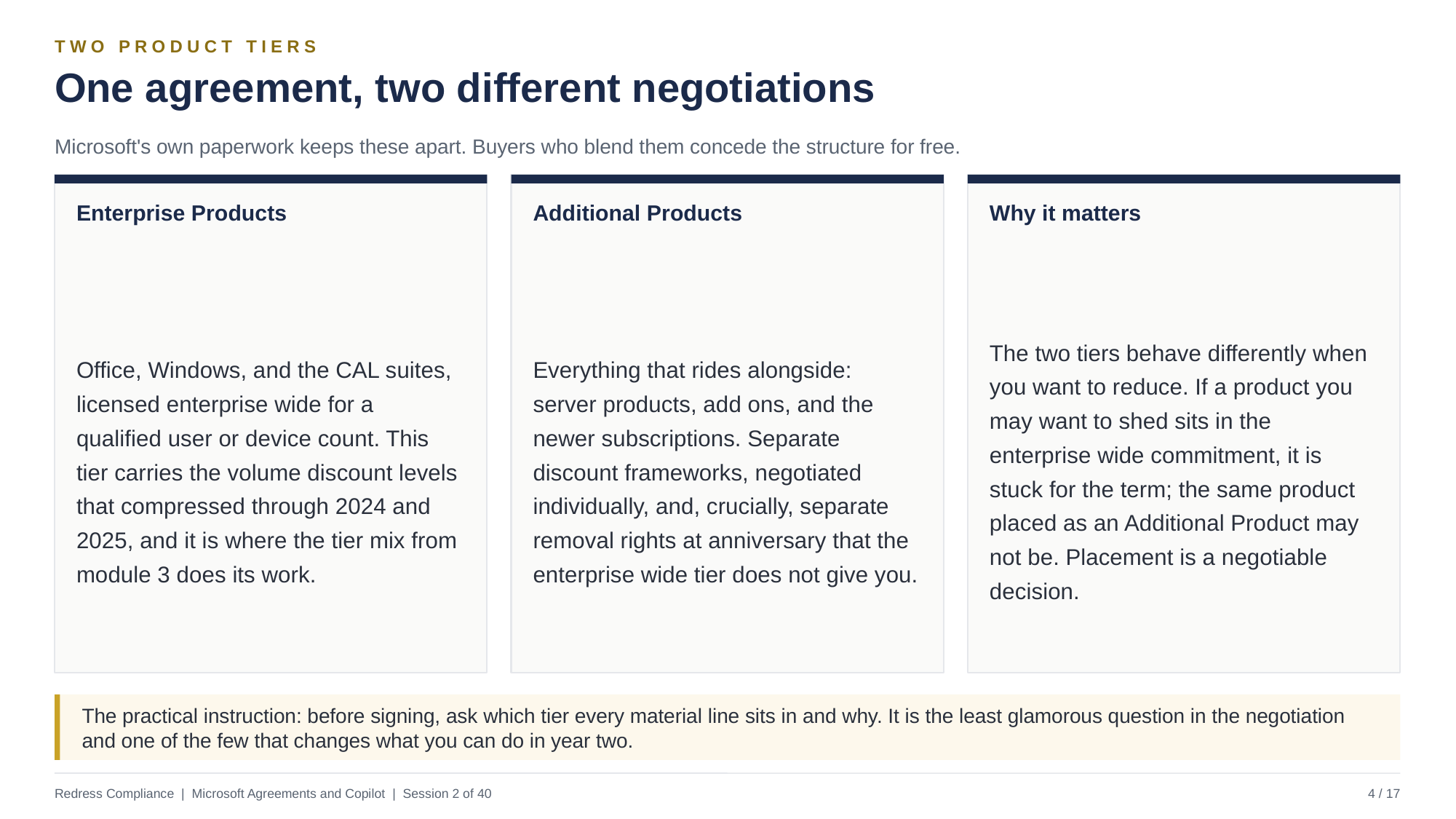

TWO PRODUCT TIERS
One agreement, two different negotiations
Microsoft's own paperwork keeps these apart. Buyers who blend them concede the structure for free.

Enterprise Products
Additional Products
Why it matters
Office, Windows, and the CAL suites, licensed enterprise wide for a qualified user or device count. This tier carries the volume discount levels that compressed through 2024 and 2025, and it is where the tier mix from module 3 does its work.
Everything that rides alongside: server products, add ons, and the newer subscriptions. Separate discount frameworks, negotiated individually, and, crucially, separate removal rights at anniversary that the enterprise wide tier does not give you.
The two tiers behave differently when you want to reduce. If a product you may want to shed sits in the enterprise wide commitment, it is stuck for the term; the same product placed as an Additional Product may not be. Placement is a negotiable decision.

The practical instruction: before signing, ask which tier every material line sits in and why. It is the least glamorous question in the negotiation and one of the few that changes what you can do in year two.

Redress Compliance  |  Microsoft Agreements and Copilot  |  Session 2 of 40
4 / 17